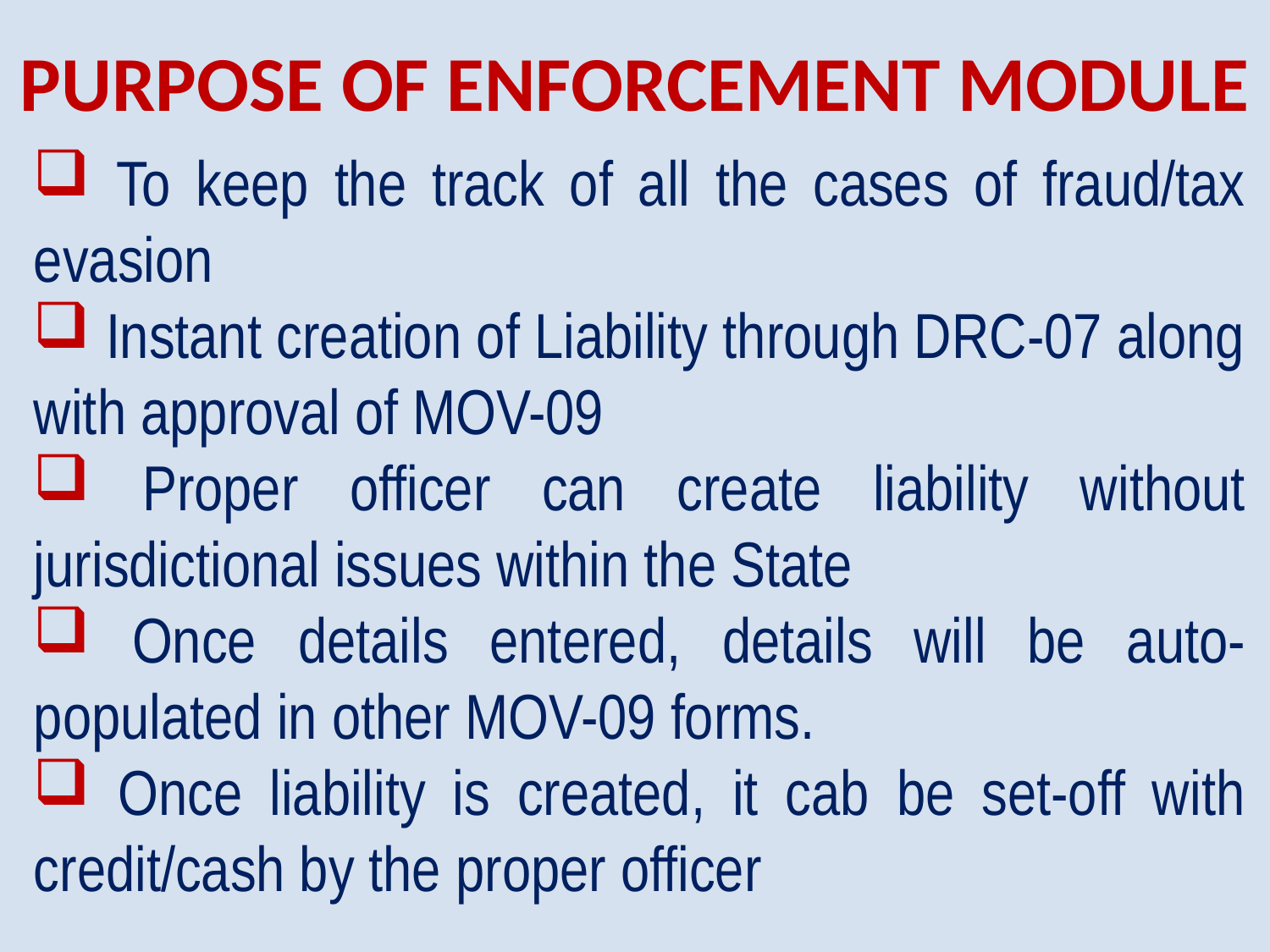

# PURPOSE OF ENFORCEMENT MODULE
 To keep the track of all the cases of fraud/tax evasion
 Instant creation of Liability through DRC-07 along with approval of MOV-09
 Proper officer can create liability without jurisdictional issues within the State
 Once details entered, details will be auto-populated in other MOV-09 forms.
 Once liability is created, it cab be set-off with credit/cash by the proper officer